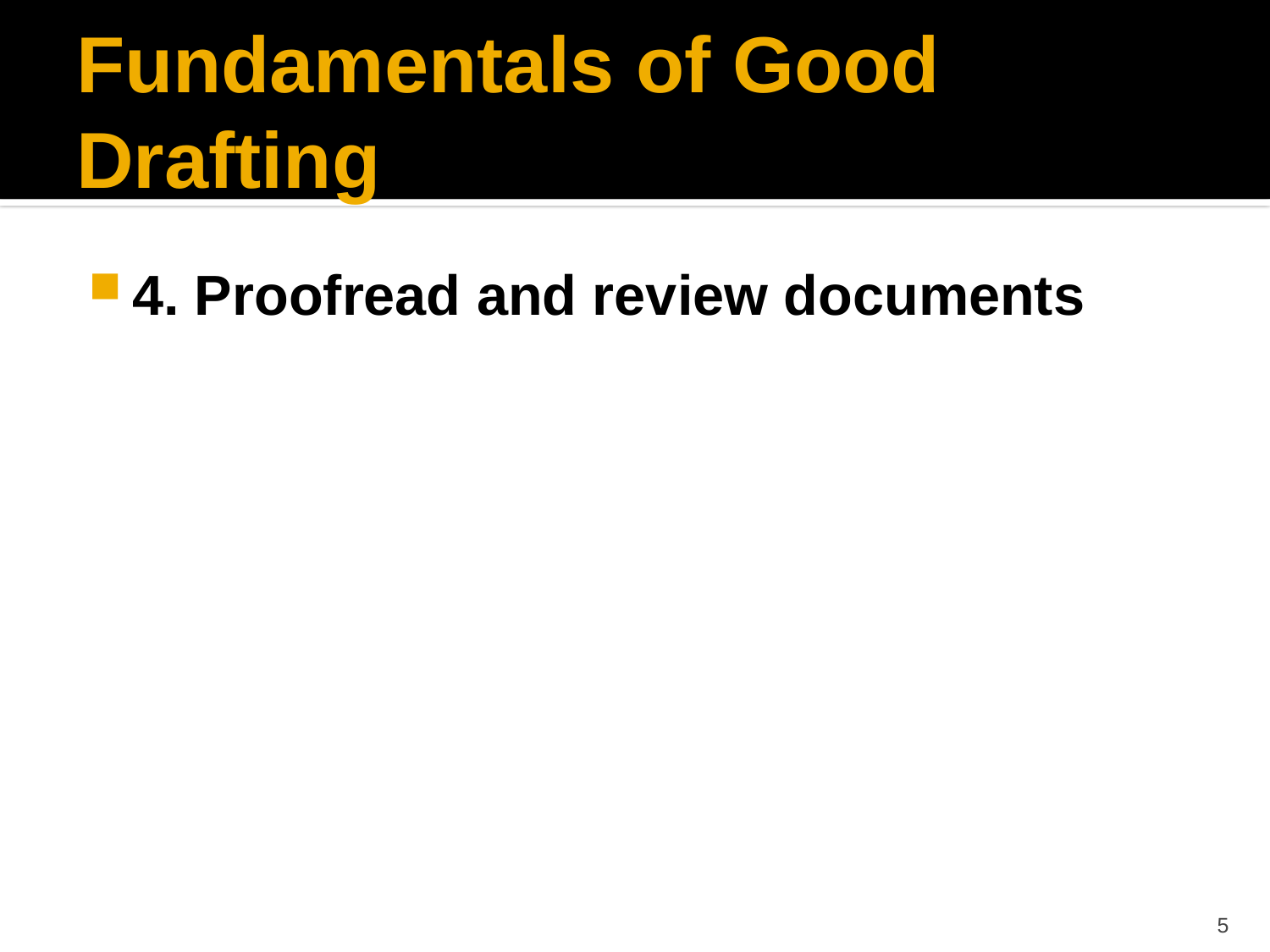

# Fundamentals of Good Drafting
4. Proofread and review documents
5